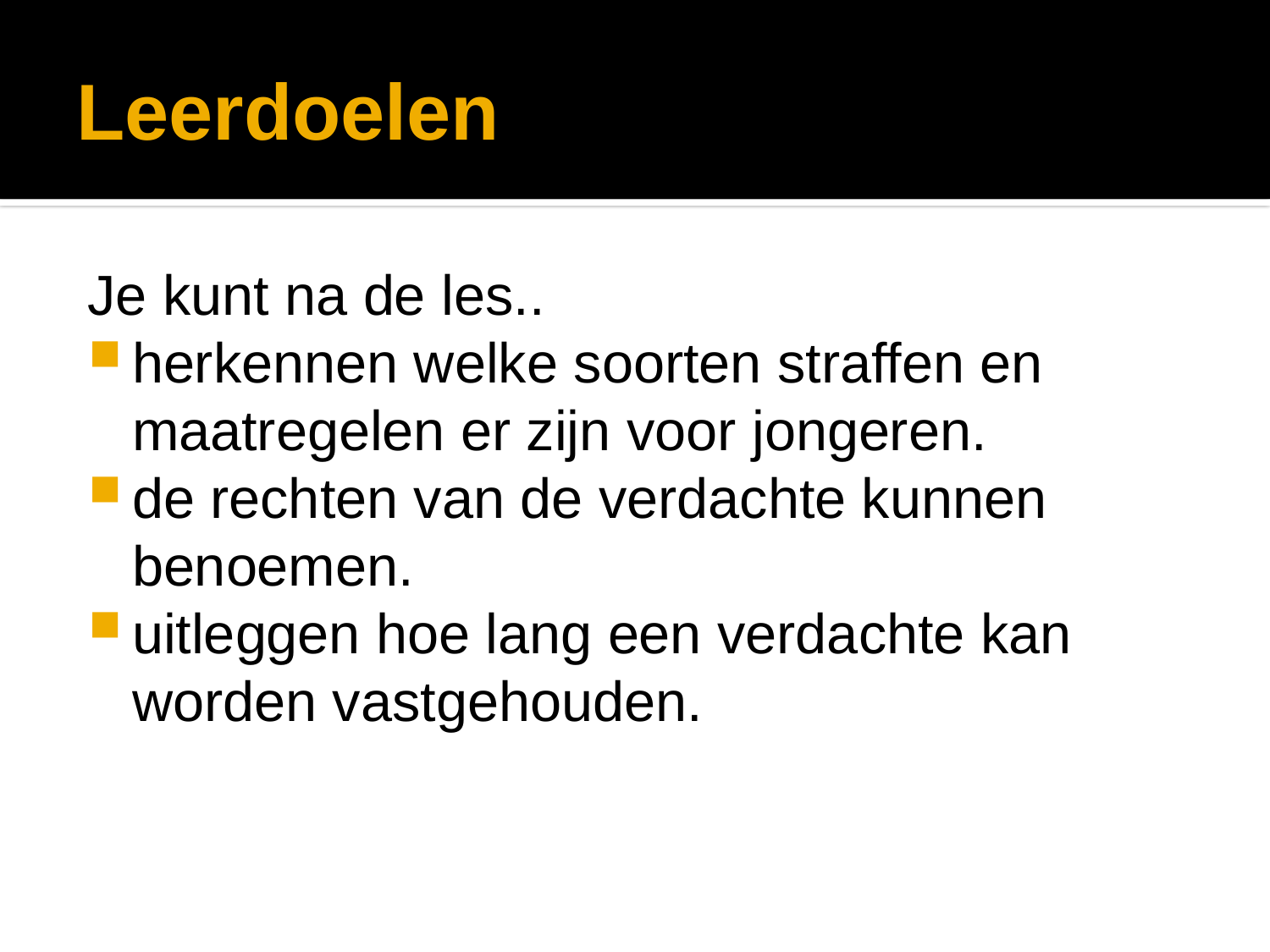

# Leerdoelen
Je kunt na de les..
herkennen welke soorten straffen en maatregelen er zijn voor jongeren.
de rechten van de verdachte kunnen benoemen.
uitleggen hoe lang een verdachte kan worden vastgehouden.